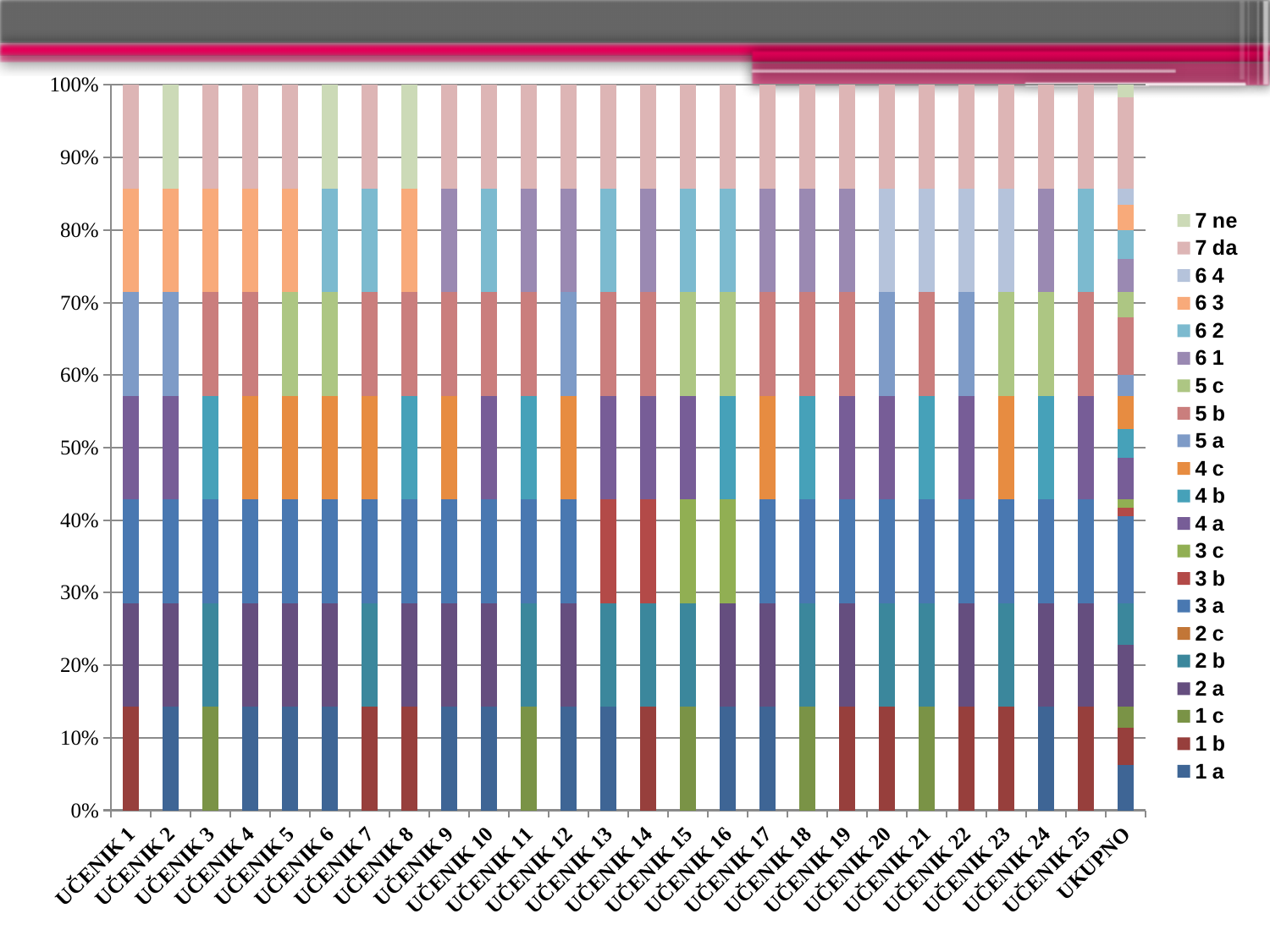

### Chart

| Category | 1 a | 1 b | 1 c | 2 a | 2 b | 2 c | 3 a | 3 b | 3 c | 4 a | 4 b | 4 c | 5 a | 5 b | 5 c | 6 1 | 6 2 | 6 3 | 6 4 | 7 da | 7 ne |
|---|---|---|---|---|---|---|---|---|---|---|---|---|---|---|---|---|---|---|---|---|---|
| UČENIK 1 | None | 1.0 | None | 1.0 | None | None | 1.0 | None | None | 1.0 | None | None | 1.0 | None | None | None | None | 1.0 | None | 1.0 | None |
| UČENIK 2 | 1.0 | None | None | 1.0 | None | None | 1.0 | None | None | 1.0 | None | None | 1.0 | None | None | None | None | 1.0 | None | None | 1.0 |
| UČENIK 3 | None | None | 1.0 | None | 1.0 | None | 1.0 | None | None | None | 1.0 | None | None | 1.0 | None | None | None | 1.0 | None | 1.0 | None |
| UČENIK 4 | 1.0 | None | None | 1.0 | None | None | 1.0 | None | None | None | None | 1.0 | None | 1.0 | None | None | None | 1.0 | None | 1.0 | None |
| UČENIK 5 | 1.0 | None | None | 1.0 | None | None | 1.0 | None | None | None | None | 1.0 | None | None | 1.0 | None | None | 1.0 | None | 1.0 | None |
| UČENIK 6 | 1.0 | None | None | 1.0 | None | None | 1.0 | None | None | None | None | 1.0 | None | None | 1.0 | None | 1.0 | None | None | None | 1.0 |
| UČENIK 7 | None | 1.0 | None | None | 1.0 | None | 1.0 | None | None | None | None | 1.0 | None | 1.0 | None | None | 1.0 | None | None | 1.0 | None |
| UČENIK 8 | None | 1.0 | None | 1.0 | None | None | 1.0 | None | None | None | 1.0 | None | None | 1.0 | None | None | None | 1.0 | None | None | 1.0 |
| UČENIK 9 | 1.0 | None | None | 1.0 | None | None | 1.0 | None | None | None | None | 1.0 | None | 1.0 | None | 1.0 | None | None | None | 1.0 | None |
| UČENIK 10 | 1.0 | None | None | 1.0 | None | None | 1.0 | None | None | 1.0 | None | None | None | 1.0 | None | None | 1.0 | None | None | 1.0 | None |
| UČENIK 11 | None | None | 1.0 | None | 1.0 | None | 1.0 | None | None | None | 1.0 | None | None | 1.0 | None | 1.0 | None | None | None | 1.0 | None |
| UČENIK 12 | 1.0 | None | None | 1.0 | None | None | 1.0 | None | None | None | None | 1.0 | 1.0 | None | None | 1.0 | None | None | None | 1.0 | None |
| UČENIK 13 | 1.0 | None | None | None | 1.0 | None | None | 1.0 | None | 1.0 | None | None | None | 1.0 | None | None | 1.0 | None | None | 1.0 | None |
| UČENIK 14 | None | 1.0 | None | None | 1.0 | None | None | 1.0 | None | 1.0 | None | None | None | 1.0 | None | 1.0 | None | None | None | 1.0 | None |
| UČENIK 15 | None | None | 1.0 | None | 1.0 | None | None | None | 1.0 | 1.0 | None | None | None | None | 1.0 | None | 1.0 | None | None | 1.0 | None |
| UČENIK 16 | 1.0 | None | None | 1.0 | None | None | None | None | 1.0 | None | 1.0 | None | None | None | 1.0 | None | 1.0 | None | None | 1.0 | None |
| UČENIK 17 | 1.0 | None | None | 1.0 | None | None | 1.0 | None | None | None | None | 1.0 | None | 1.0 | None | 1.0 | None | None | None | 1.0 | None |
| UČENIK 18 | None | None | 1.0 | None | 1.0 | None | 1.0 | None | None | None | 1.0 | None | None | 1.0 | None | 1.0 | None | None | None | 1.0 | None |
| UČENIK 19 | None | 1.0 | None | 1.0 | None | None | 1.0 | None | None | 1.0 | None | None | None | 1.0 | None | 1.0 | None | None | None | 1.0 | None |
| UČENIK 20 | None | 1.0 | None | None | 1.0 | None | 1.0 | None | None | 1.0 | None | None | 1.0 | None | None | None | None | None | 1.0 | 1.0 | None |
| UČENIK 21 | None | None | 1.0 | None | 1.0 | None | 1.0 | None | None | None | 1.0 | None | None | 1.0 | None | None | None | None | 1.0 | 1.0 | None |
| UČENIK 22 | None | 1.0 | None | 1.0 | None | None | 1.0 | None | None | 1.0 | None | None | 1.0 | None | None | None | None | None | 1.0 | 1.0 | None |
| UČENIK 23 | None | 1.0 | None | None | 1.0 | None | 1.0 | None | None | None | None | 1.0 | None | None | 1.0 | None | None | None | 1.0 | 1.0 | None |
| UČENIK 24 | 1.0 | None | None | 1.0 | None | None | 1.0 | None | None | None | 1.0 | None | None | None | 1.0 | 1.0 | None | None | None | 1.0 | None |
| UČENIK 25 | None | 1.0 | None | 1.0 | None | None | 1.0 | None | None | 1.0 | None | None | None | 1.0 | None | None | 1.0 | None | None | 1.0 | None |
| UKUPNO | 11.0 | 9.0 | 5.0 | 15.0 | 10.0 | 0.0 | 21.0 | 2.0 | 2.0 | 10.0 | 7.0 | 8.0 | 5.0 | 14.0 | 6.0 | 8.0 | 7.0 | 6.0 | 4.0 | 22.0 | 3.0 |